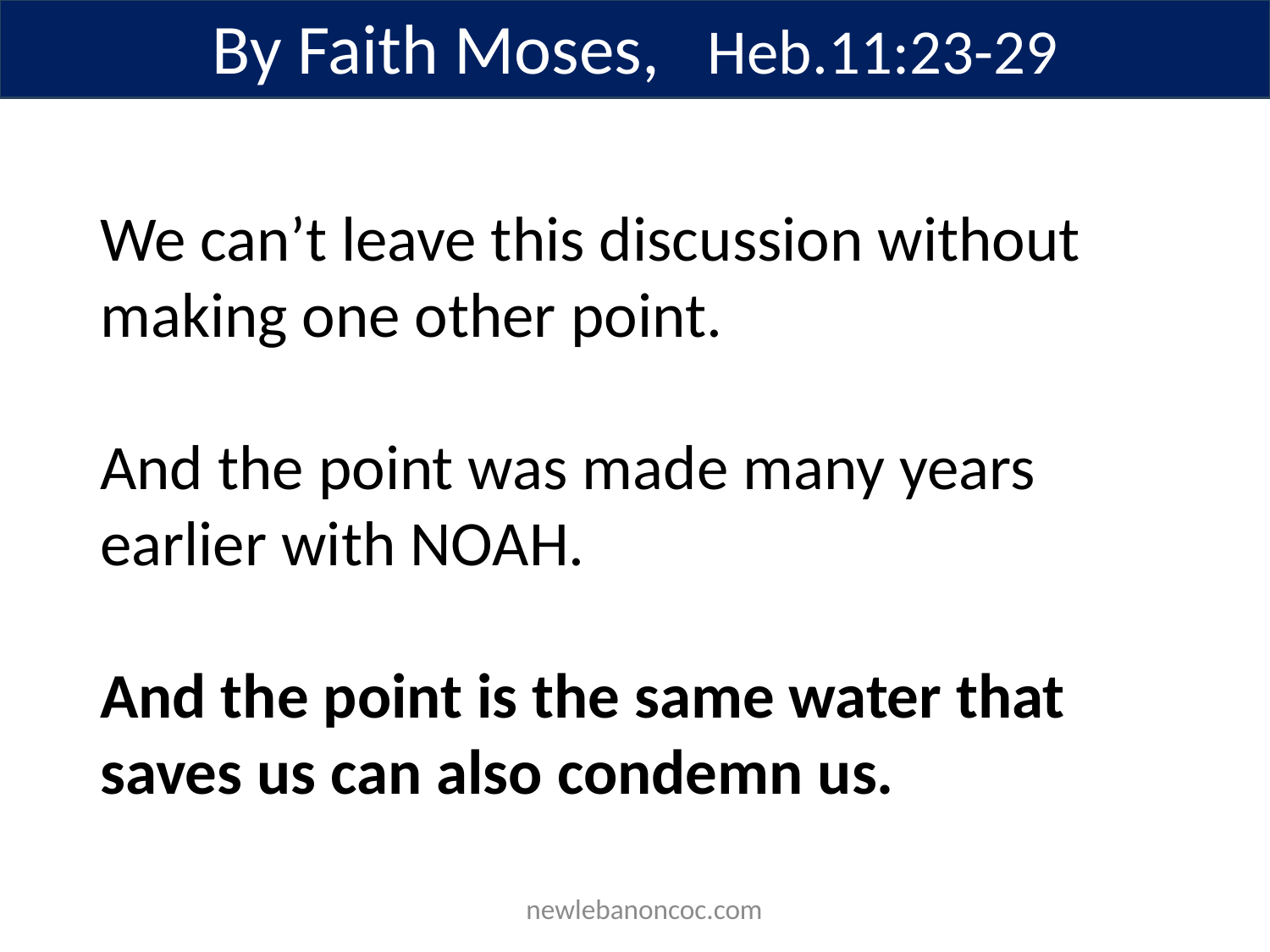

By Faith Moses,   Heb.11:23-29
We can’t leave this discussion without  making one other point.

And the point was made many years  earlier with NOAH.

And the point is the same water that  saves us can also condemn us.

   newlebanoncoc.com